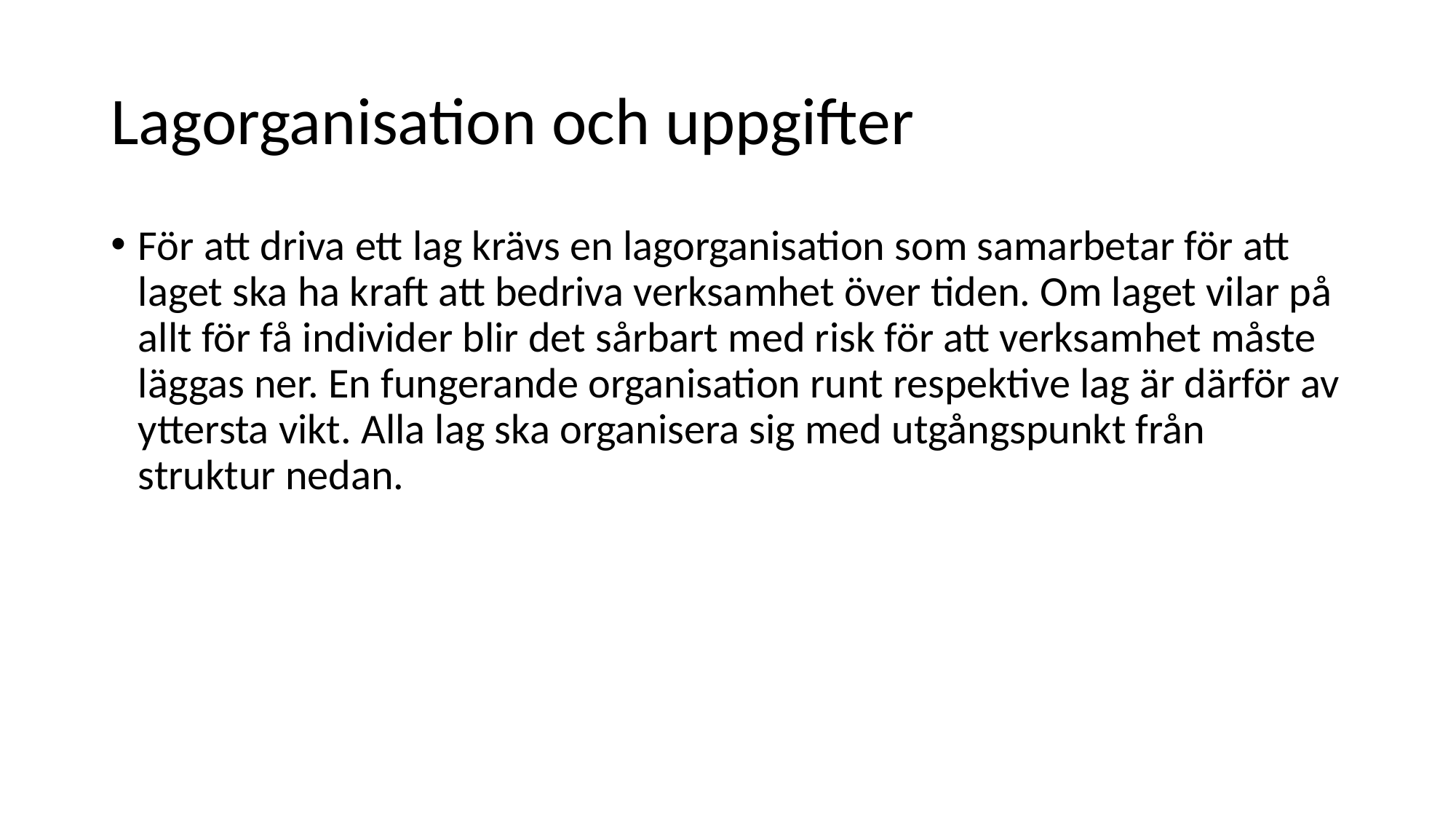

# Lagorganisation och uppgifter
För att driva ett lag krävs en lagorganisation som samarbetar för att laget ska ha kraft att bedriva verksamhet över tiden. Om laget vilar på allt för få individer blir det sårbart med risk för att verksamhet måste läggas ner. En fungerande organisation runt respektive lag är därför av yttersta vikt. Alla lag ska organisera sig med utgångspunkt från struktur nedan.